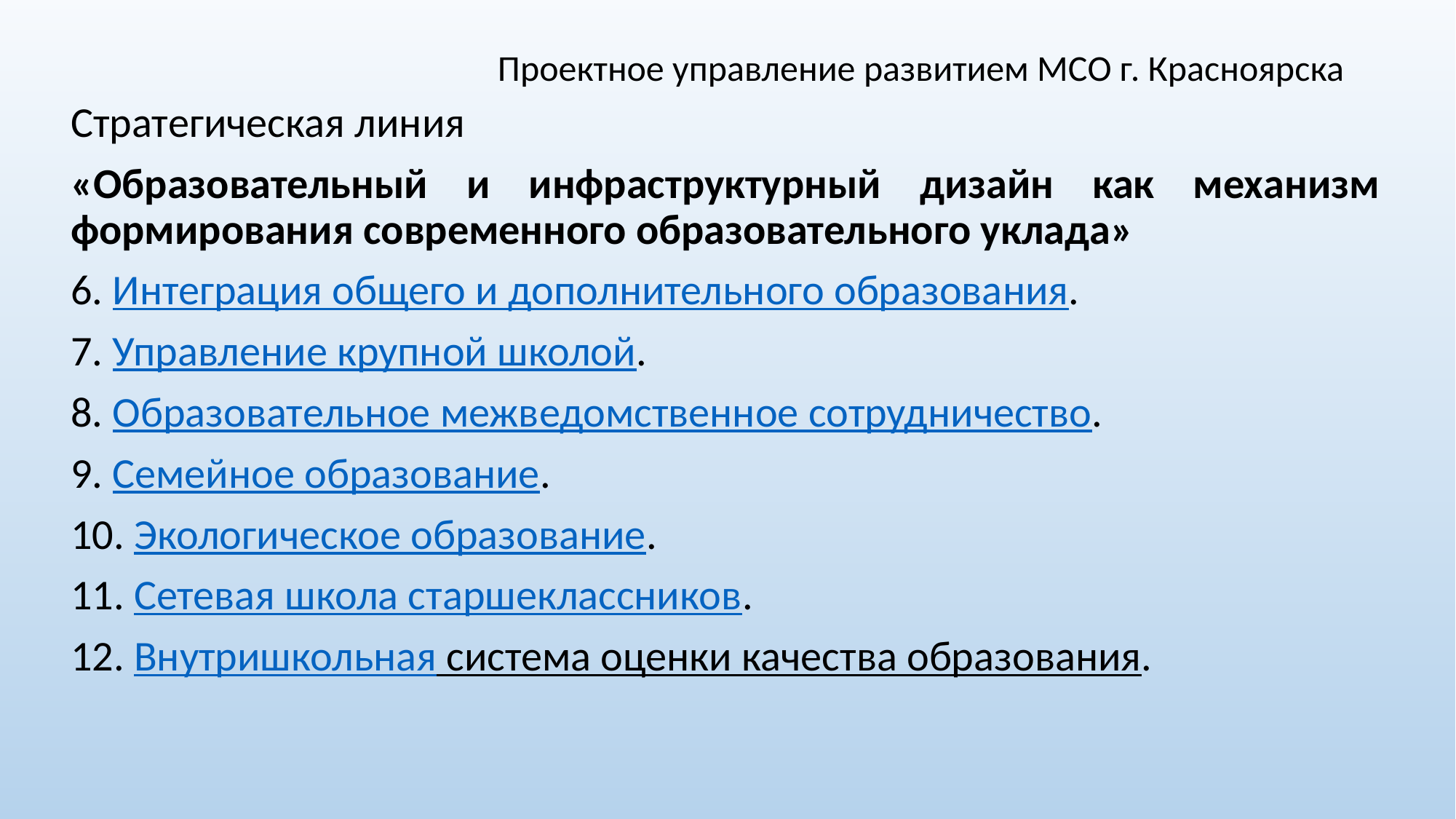

# Проектное управление развитием МСО г. Красноярска
Стратегическая линия
«Образовательный и инфраструктурный дизайн как механизм формирования современного образовательного уклада»
6. Интеграция общего и дополнительного образования.
7. Управление крупной школой.
8. Образовательное межведомственное сотрудничество.
9. Семейное образование.
10. Экологическое образование.
11. Сетевая школа старшеклассников.
12. Внутришкольная система оценки качества образования.